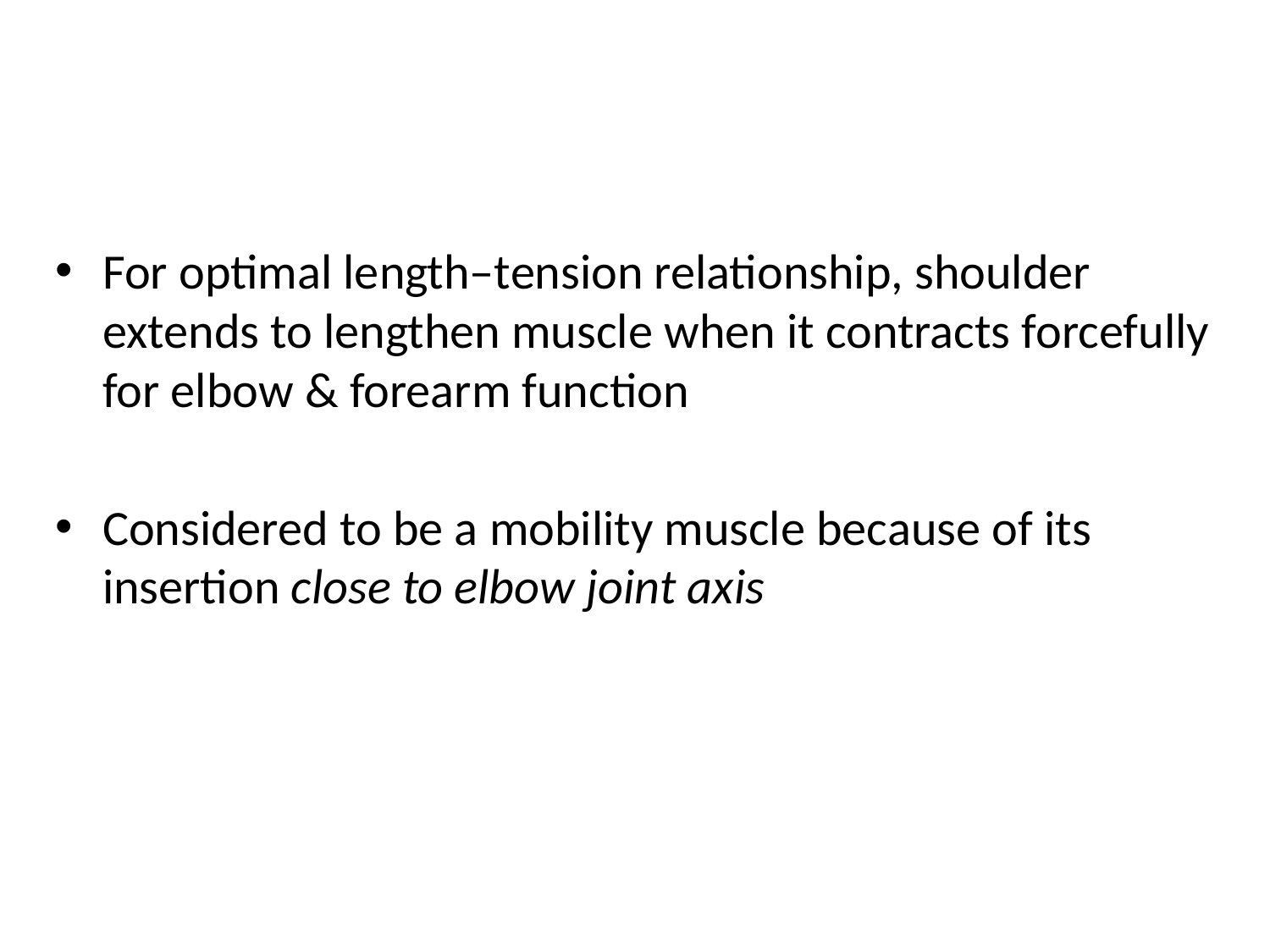

For optimal length–tension relationship, shoulder extends to lengthen muscle when it contracts forcefully for elbow & forearm function

Considered to be a mobility muscle because of its insertion close to elbow joint axis